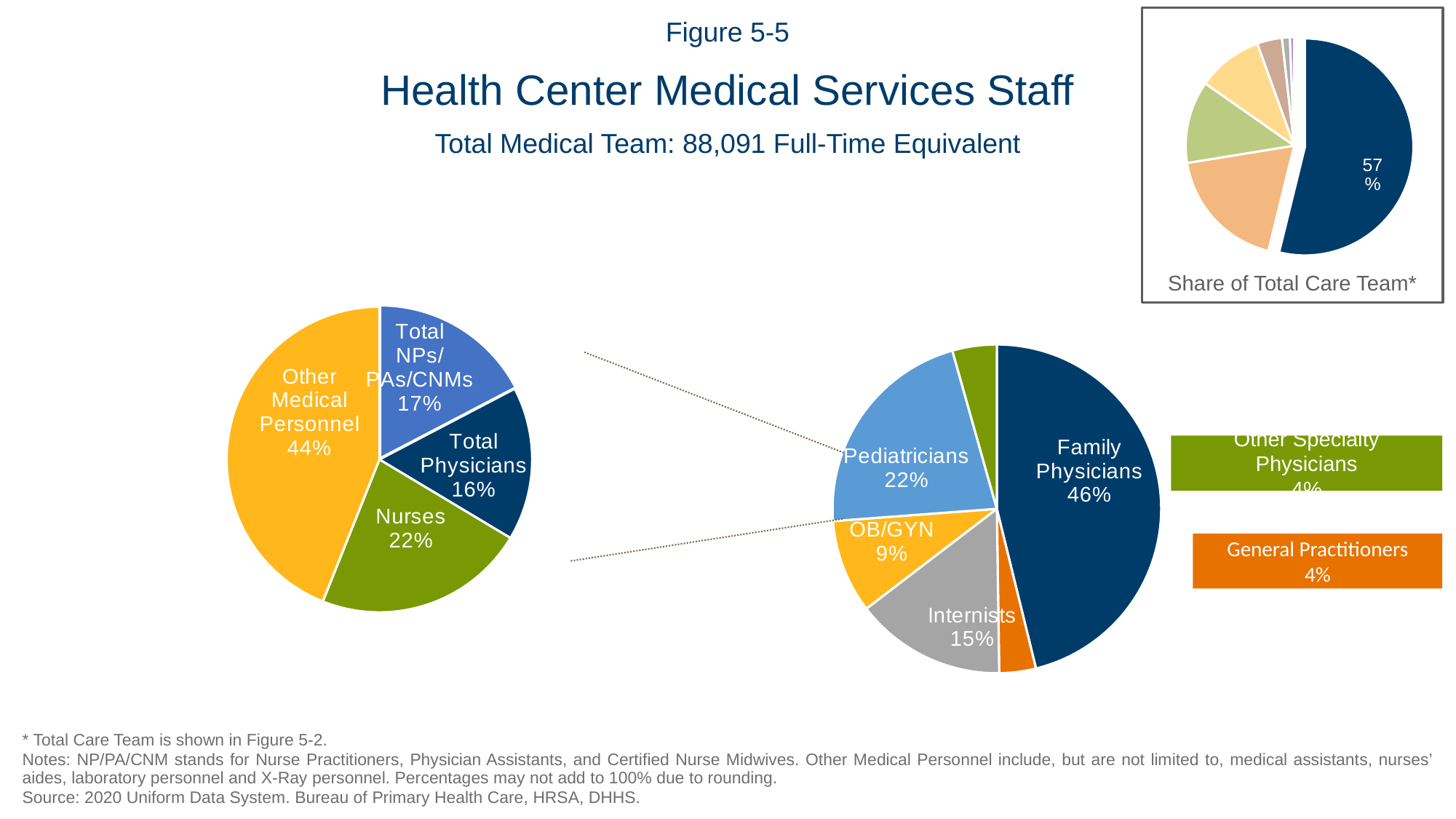

### Chart

| Category | FTEs |
|---|---|
| Medical Services | 86400.93 |
| Enabling Services & Other Programs | 29872.399999999998 |
| Dental Services | 19698.46 |
| Behavioral Health | 15679.28 |
| Pharmacy Services | 5962.83 |
| Other Professional Services | 1881.13 |
| Vision Services | 1011.8 |
Share of Total Care Team*
Figure 5-5
Health Center Medical Services Staff
Total Medical Team: 88,091 Full-Time Equivalent

### Chart

| Category |  |
|---|---|
| Total NPs/PAs/CNMs | 0.17333709007123466 |
| Total Physicians | 0.16252890063992068 |
| Nurses | 0.22459045294384958 |
| Other Medical Personnel | 0.43954355634499526 |

### Chart

| Category |  |
|---|---|
| Family Physicians | 0.46169556067602274 |
| General Practitioners | 0.035962163177756655 |
| Internists | 0.14840329196837107 |
| OB/GYN | 0.09200566867845615 |
| Pediatricians | 0.21827205884920797 |
| Other Specialty Physicians | 0.04366125665018541 |
Other Specialty Physicians
4%
General Practitioners
4%
* Total Care Team is shown in Figure 5-2.
Notes: NP/PA/CNM stands for Nurse Practitioners, Physician Assistants, and Certified Nurse Midwives. Other Medical Personnel include, but are not limited to, medical assistants, nurses’ aides, laboratory personnel and X-Ray personnel. Percentages may not add to 100% due to rounding.
Source: 2020 Uniform Data System. Bureau of Primary Health Care, HRSA, DHHS.